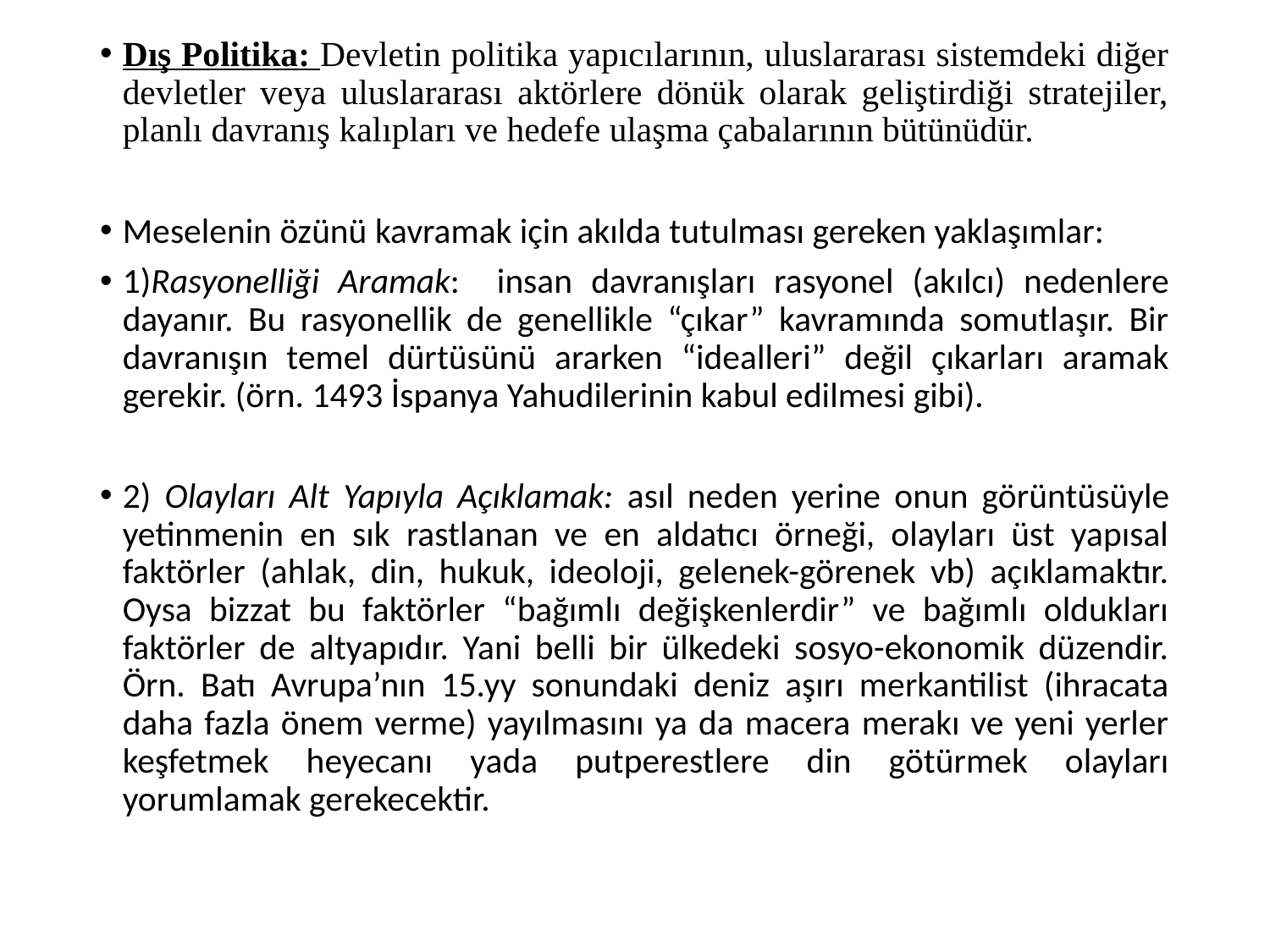

Dış Politika: Devletin politika yapıcılarının, uluslararası sistemdeki diğer devletler veya uluslararası aktörlere dönük olarak geliştirdiği stratejiler, planlı davranış kalıpları ve hedefe ulaşma çabalarının bütünüdür.

Meselenin özünü kavramak için akılda tutulması gereken yaklaşımlar:
1)Rasyonelliği Aramak:  insan davranışları rasyonel (akılcı) nedenlere dayanır. Bu rasyonellik de genellikle “çıkar” kavramında somutlaşır. Bir davranışın temel dürtüsünü ararken “idealleri” değil çıkarları aramak gerekir. (örn. 1493 İspanya Yahudilerinin kabul edilmesi gibi).

2) Olayları Alt Yapıyla Açıklamak: asıl neden yerine onun görüntüsüyle yetinmenin en sık rastlanan ve en aldatıcı örneği, olayları üst yapısal faktörler (ahlak, din, hukuk, ideoloji, gelenek-görenek vb) açıklamaktır. Oysa bizzat bu faktörler “bağımlı değişkenlerdir” ve bağımlı oldukları faktörler de altyapıdır. Yani belli bir ülkedeki sosyo-ekonomik düzendir. Örn. Batı Avrupa’nın 15.yy sonundaki deniz aşırı merkantilist (ihracata daha fazla önem verme) yayılmasını ya da macera merakı ve yeni yerler keşfetmek heyecanı yada putperestlere din götürmek olayları yorumlamak gerekecektir.